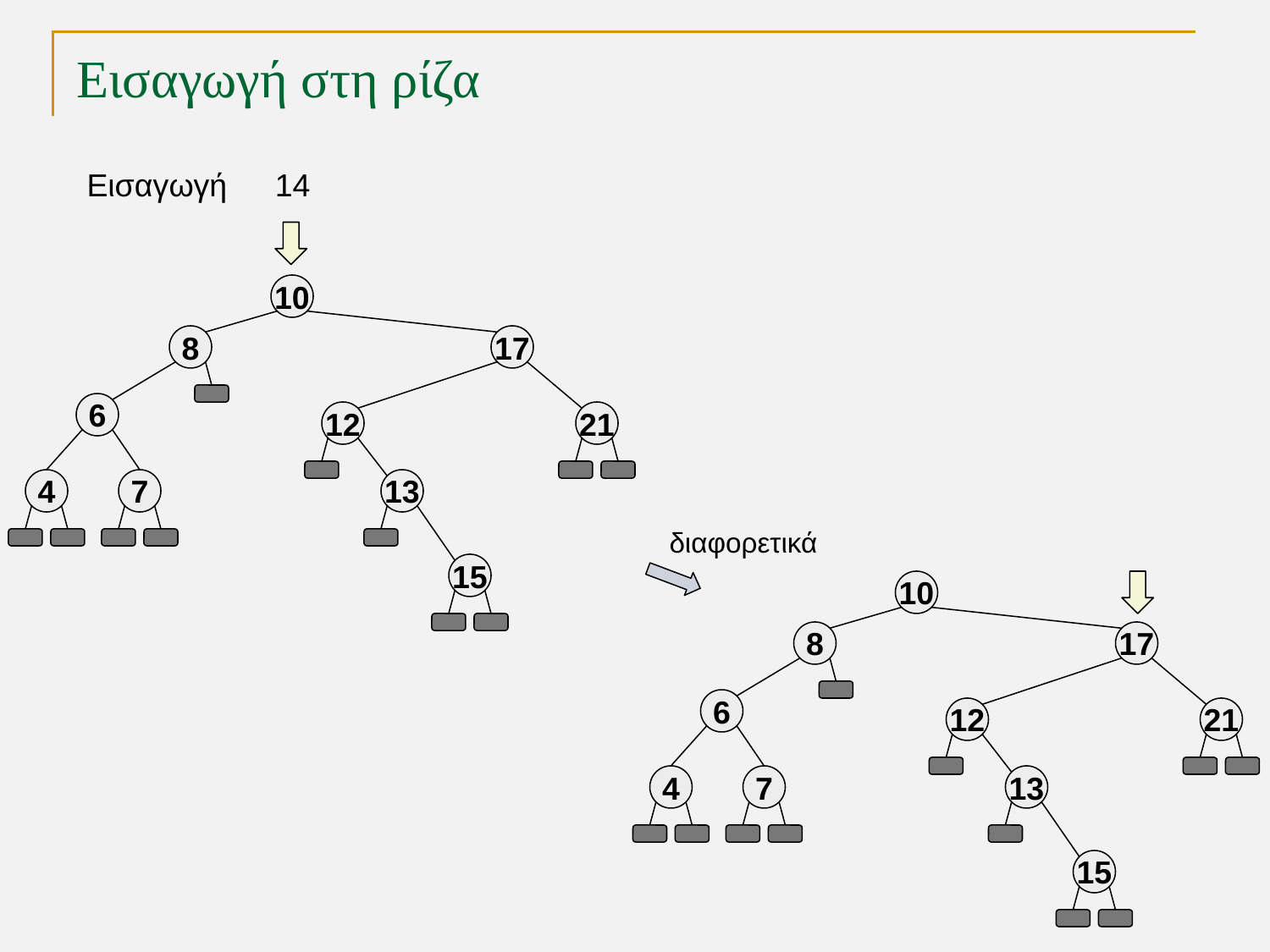

# Εισαγωγή στη ρίζα
Εισαγωγή
14

10
8
17

6
12
21

4
7
13

15

διαφορετικά

10
8
17

6
12
21

4
7
13

15

TexPoint fonts used in EMF.
Read the TexPoint manual before you delete this box.: AAAAA